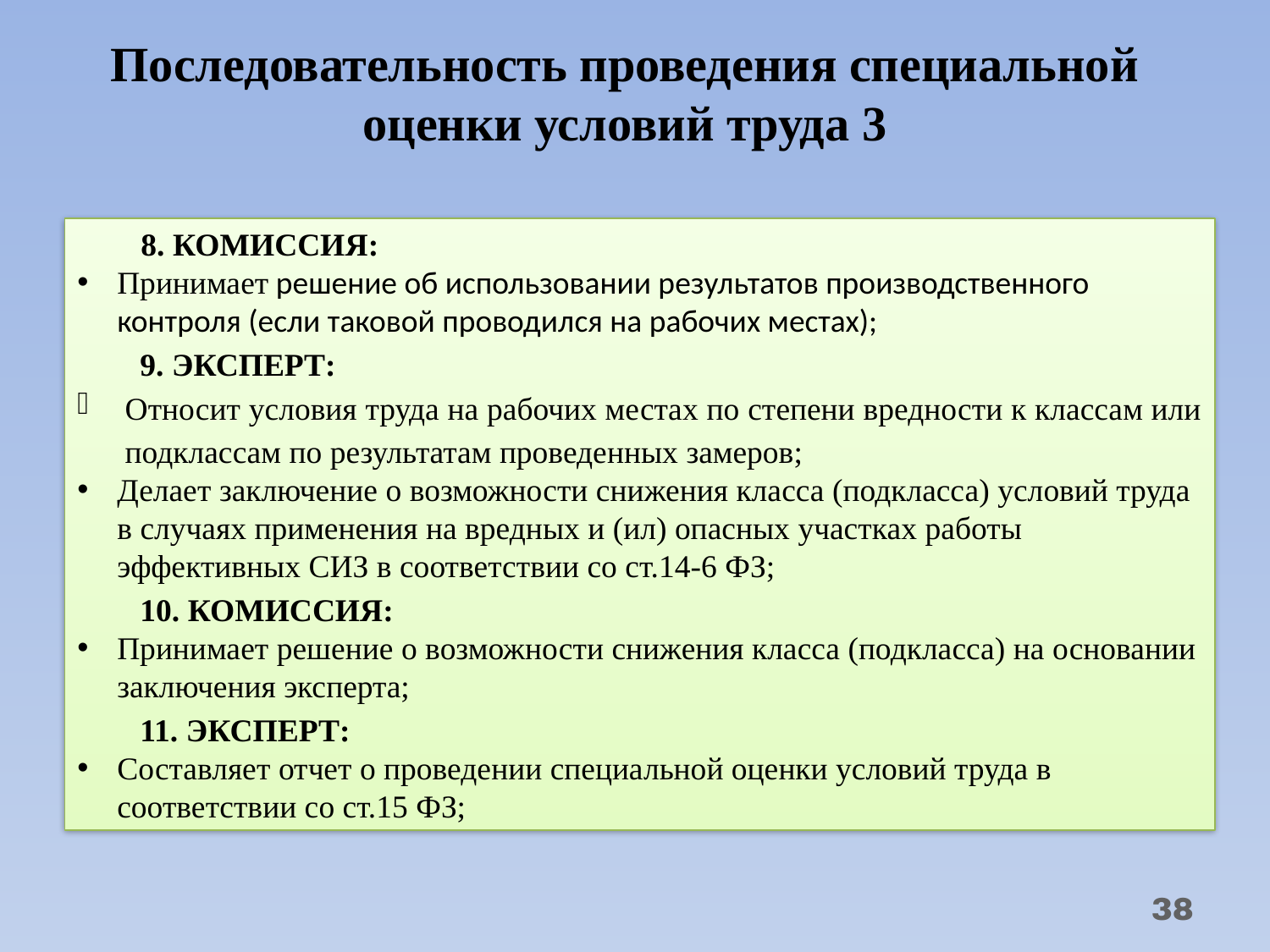

# Последовательность проведения специальной оценки условий труда 3
8. КОМИССИЯ:
Принимает решение об использовании результатов производственного контроля (если таковой проводился на рабочих местах);
9. ЭКСПЕРТ:
Относит условия труда на рабочих местах по степени вредности к классам или подклассам по результатам проведенных замеров;
Делает заключение о возможности снижения класса (подкласса) условий труда в случаях применения на вредных и (ил) опасных участках работы эффективных СИЗ в соответствии со ст.14-6 ФЗ;
10. КОМИССИЯ:
Принимает решение о возможности снижения класса (подкласса) на основании заключения эксперта;
11. ЭКСПЕРТ:
Составляет отчет о проведении специальной оценки условий труда в соответствии со ст.15 ФЗ;
38